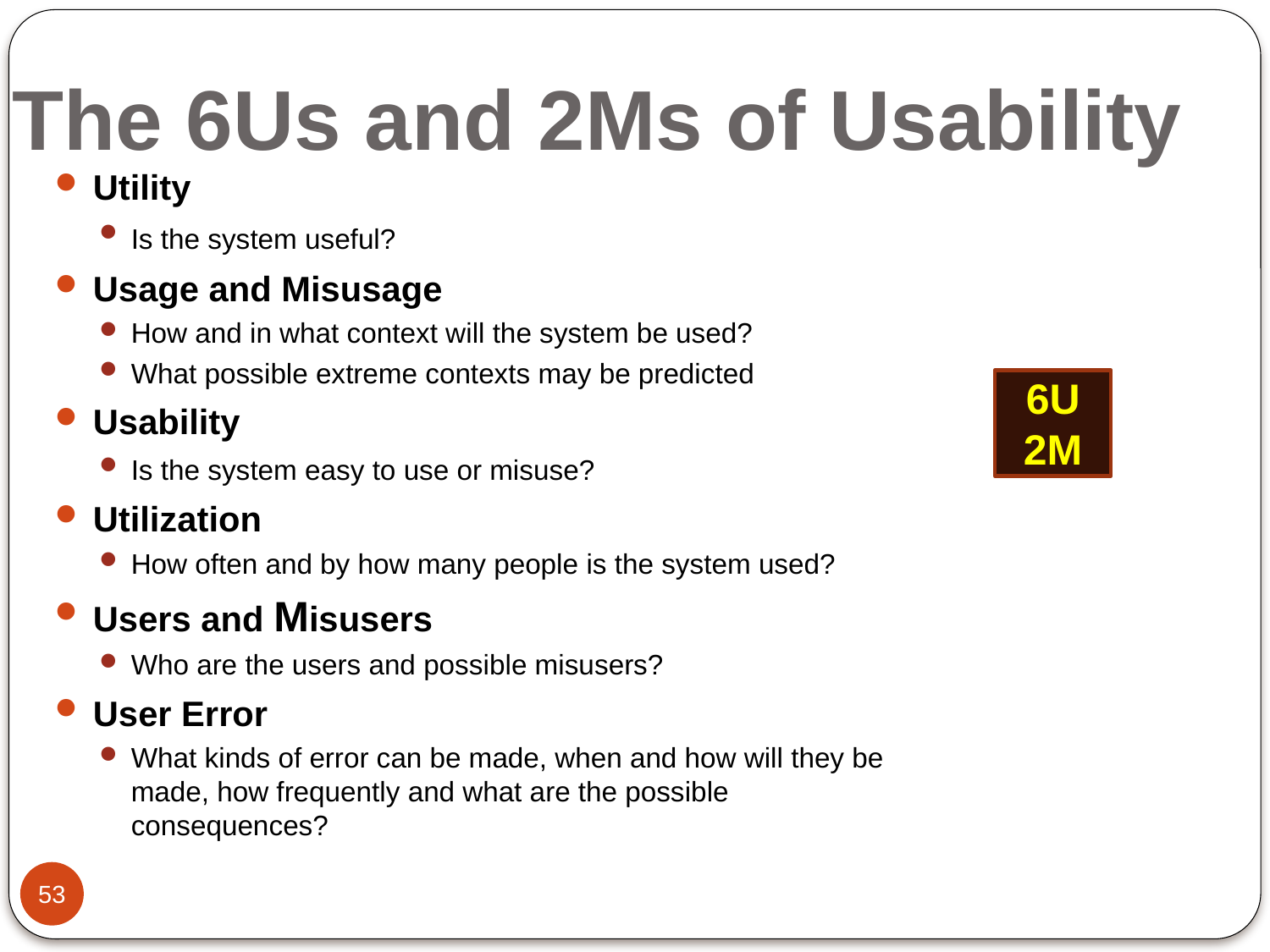

# The 6Us and 2Ms of Usability
Utility
Is the system useful?
Usage and Misusage
How and in what context will the system be used?
What possible extreme contexts may be predicted
Usability
Is the system easy to use or misuse?
Utilization
How often and by how many people is the system used?
Users and Misusers
Who are the users and possible misusers?
User Error
What kinds of error can be made, when and how will they be made, how frequently and what are the possible consequences?
6U
2M
53